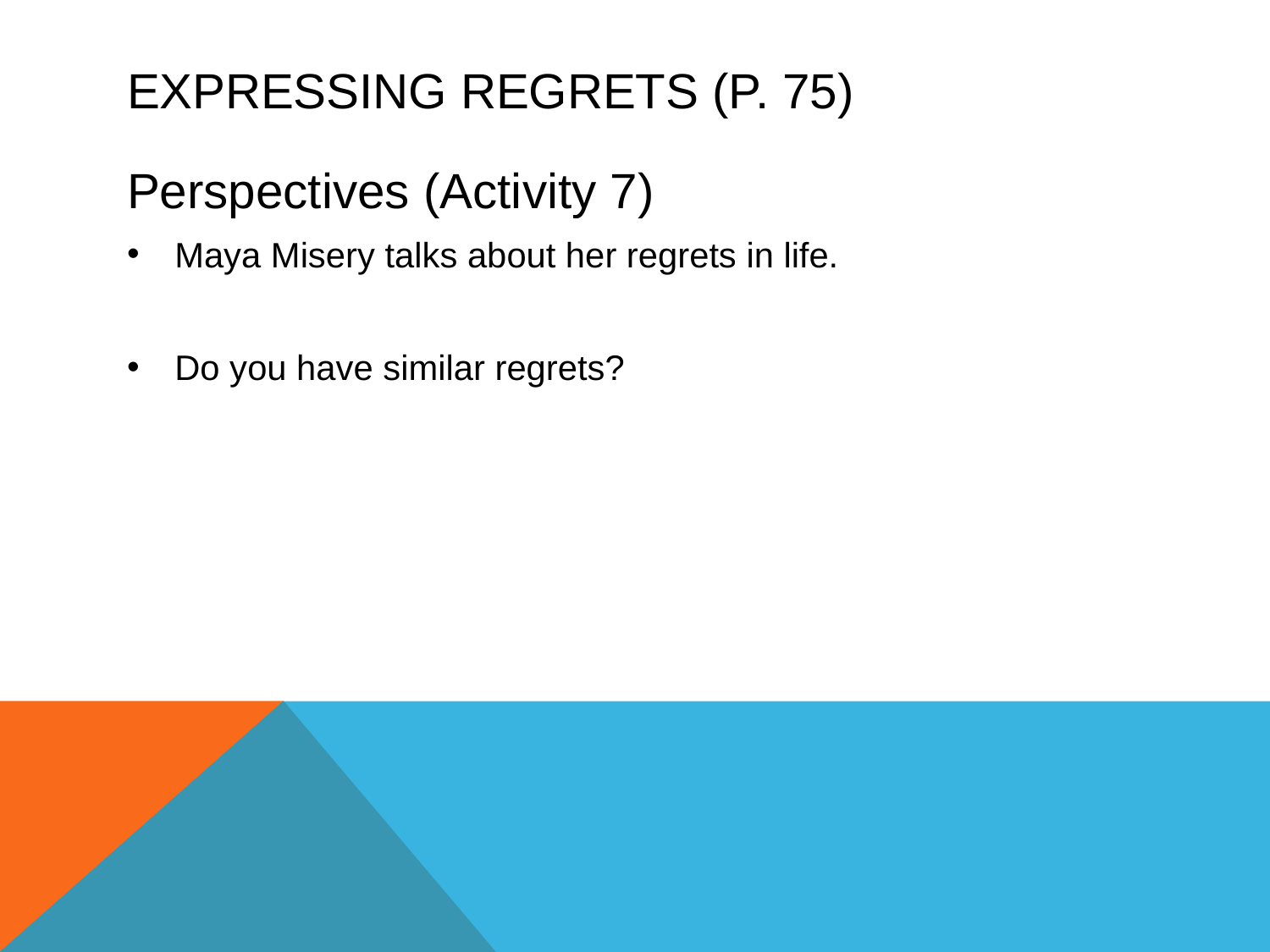

# Expressing regrets (p. 75)
Perspectives (Activity 7)
Maya Misery talks about her regrets in life.

Do you have similar regrets?